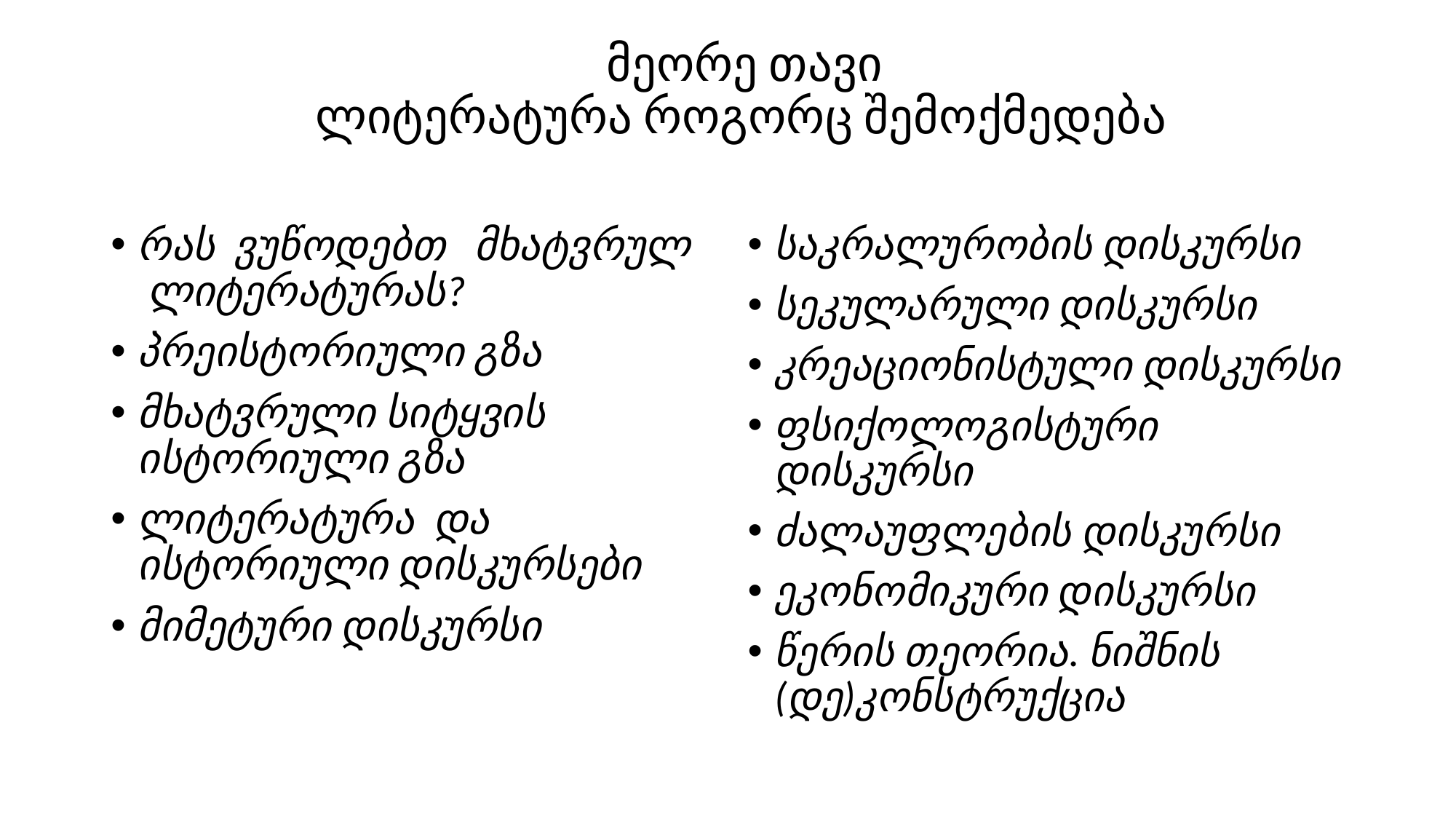

# მეორე თავი ლიტერატურა როგორც შემოქმედება
რას  ვუწოდებთ   მხატვრულ   ლიტერატურას?
პრეისტორიული გზა
მხატვრული სიტყვის ისტორიული გზა
ლიტერატურა  და  ისტორიული დისკურსები
მიმეტური დისკურსი

საკრალურობის დისკურსი
სეკულარული დისკურსი
კრეაციონისტული დისკურსი
ფსიქოლოგისტური დისკურსი
ძალაუფლების დისკურსი
ეკონომიკური დისკურსი
წერის თეორია. ნიშნის (დე)კონსტრუქცია